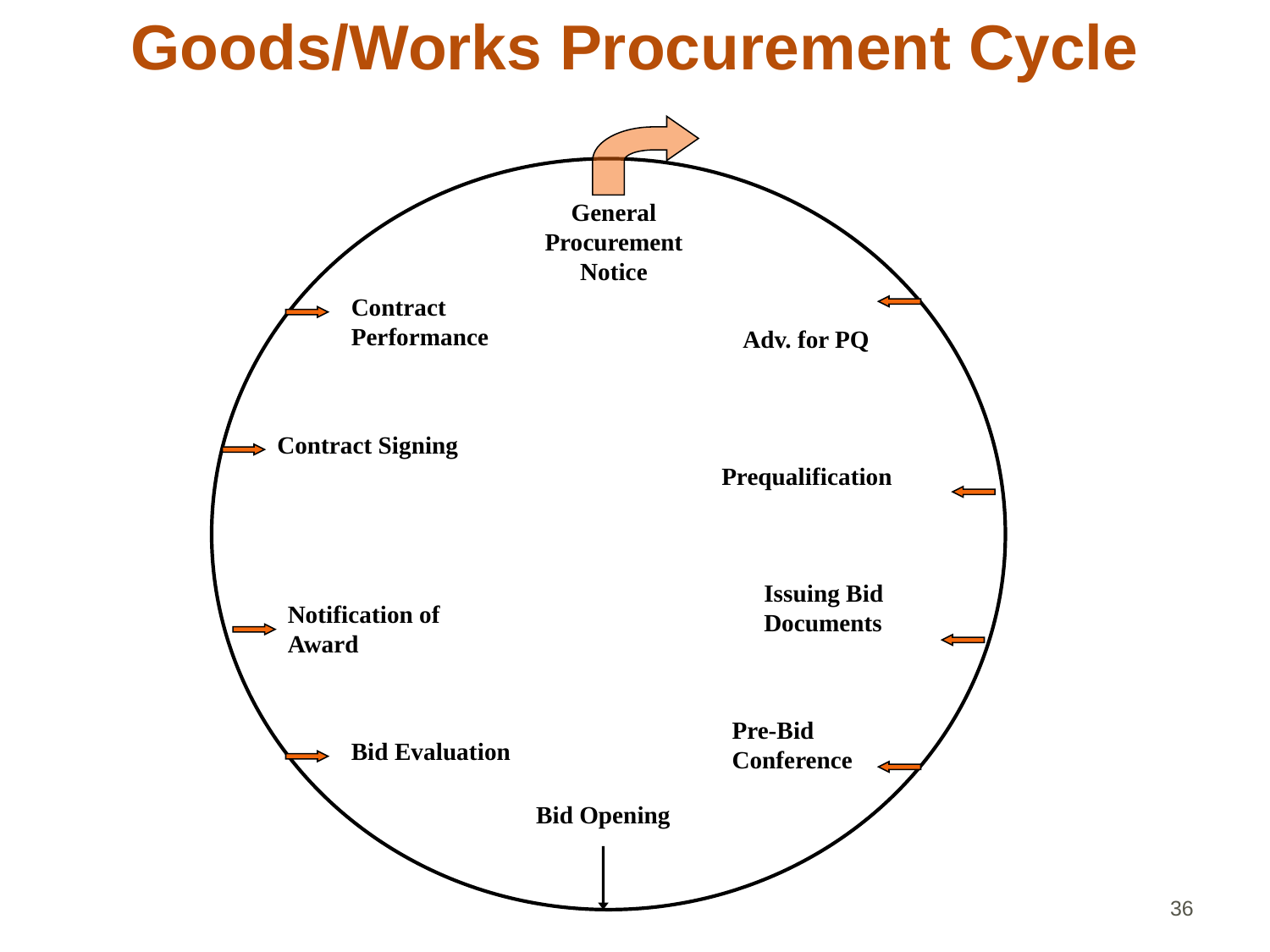

Goods/Works Procurement Cycle

General Procurement Notice
Contract Performance

Adv. for PQ
Contract Signing

Prequalification

Issuing Bid Documents
Notification of Award

Pre-Bid Conference
Bid Evaluation

Bid Opening

36